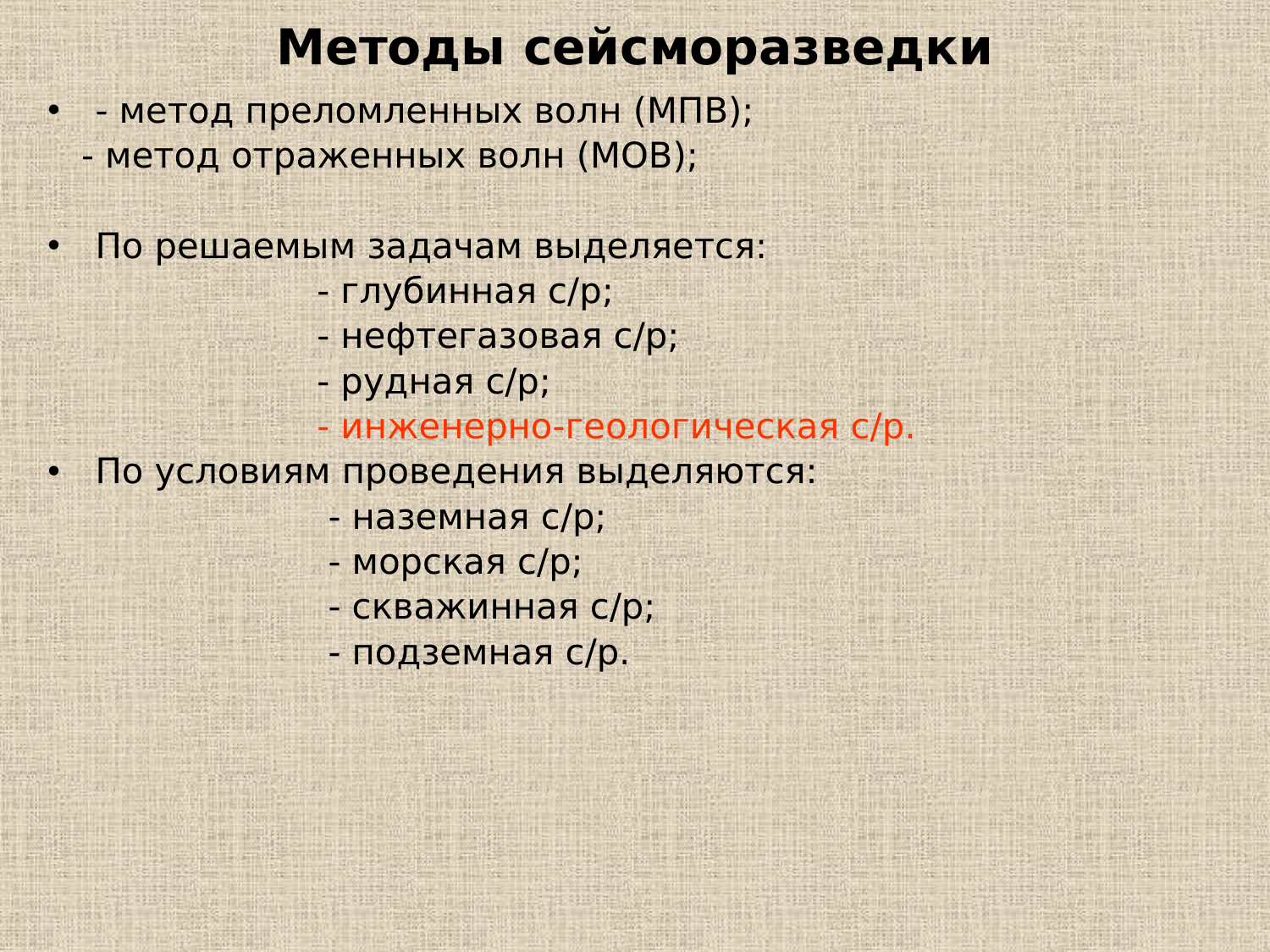

# Методы сейсморазведки
- метод преломленных волн (МПВ);
   - метод отраженных волн (МОВ);

По решаемым задачам выделяется:
                        - глубинная с/р;
                        - нефтегазовая с/р;
                        - рудная с/р;
                        - инженерно-геологическая с/р.
По условиям проведения выделяются:
                         - наземная с/р;
                         - морская с/р;
                         - скважинная с/р;
                         - подземная с/р.